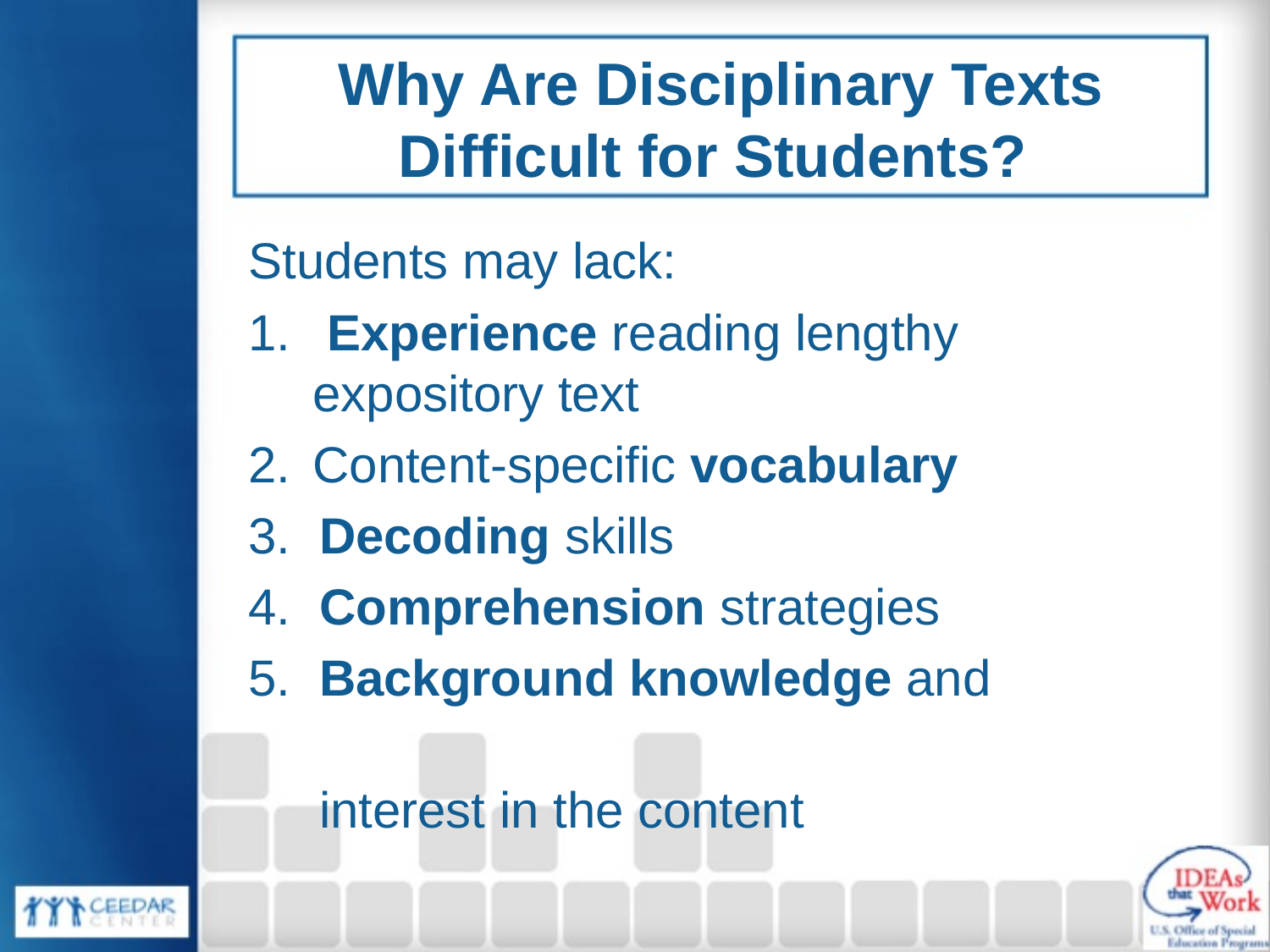

# Why Are Disciplinary Texts Difficult for Students?
Students may lack:
 Experience reading lengthy              expository text
Content-specific vocabulary
3.  Decoding skills
4.  Comprehension strategies
5.  Background knowledge and
     interest in the content